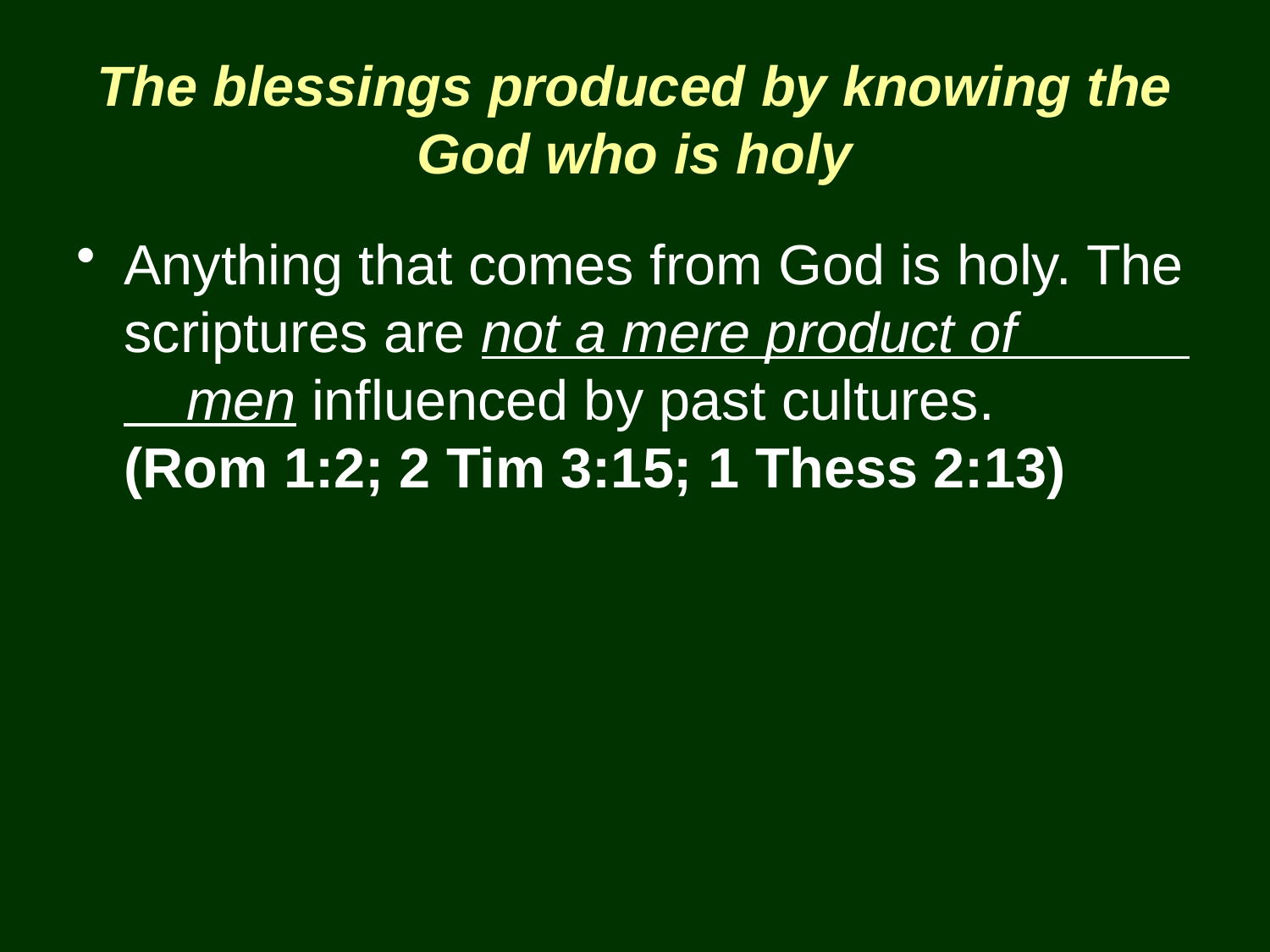

# The blessings produced by knowing the God who is holy
Anything that comes from God is holy. The scriptures are not a mere product of                men influenced by past cultures.
(Rom 1:2; 2 Tim 3:15; 1 Thess 2:13)